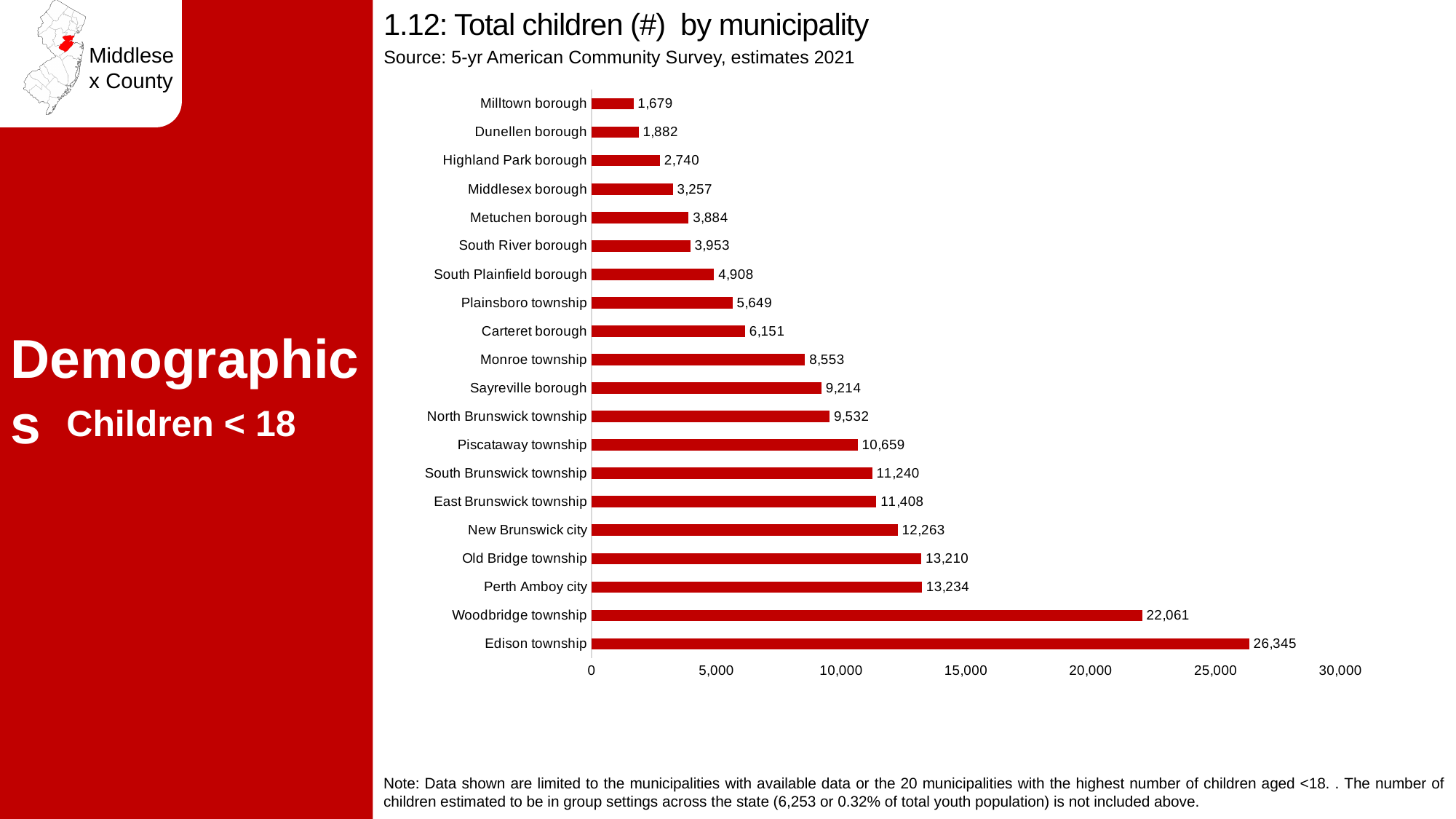

1.12: Total children (#)  by municipality
Source: 5-yr American Community Survey, estimates 2021

### Chart

| Category | Total children by municipality  |
|---|---|
| Edison township | 26345.0 |
| Woodbridge township | 22061.0 |
| Perth Amboy city | 13234.0 |
| Old Bridge township | 13210.0 |
| New Brunswick city | 12263.0 |
| East Brunswick township | 11408.0 |
| South Brunswick township | 11240.0 |
| Piscataway township | 10659.0 |
| North Brunswick township | 9532.0 |
| Sayreville borough | 9214.0 |
| Monroe township | 8553.0 |
| Carteret borough | 6151.0 |
| Plainsboro township | 5649.0 |
| South Plainfield borough | 4908.0 |
| South River borough | 3953.0 |
| Metuchen borough | 3884.0 |
| Middlesex borough | 3257.0 |
| Highland Park borough | 2740.0 |
| Dunellen borough | 1882.0 |
| Milltown borough | 1679.0 |
Demographics
Children < 18
Note: Data shown are limited to the municipalities with available data or the 20 municipalities with the highest number of children aged <18. . The number of children estimated to be in group settings across the state (6,253 or 0.32% of total youth population) is not included above.